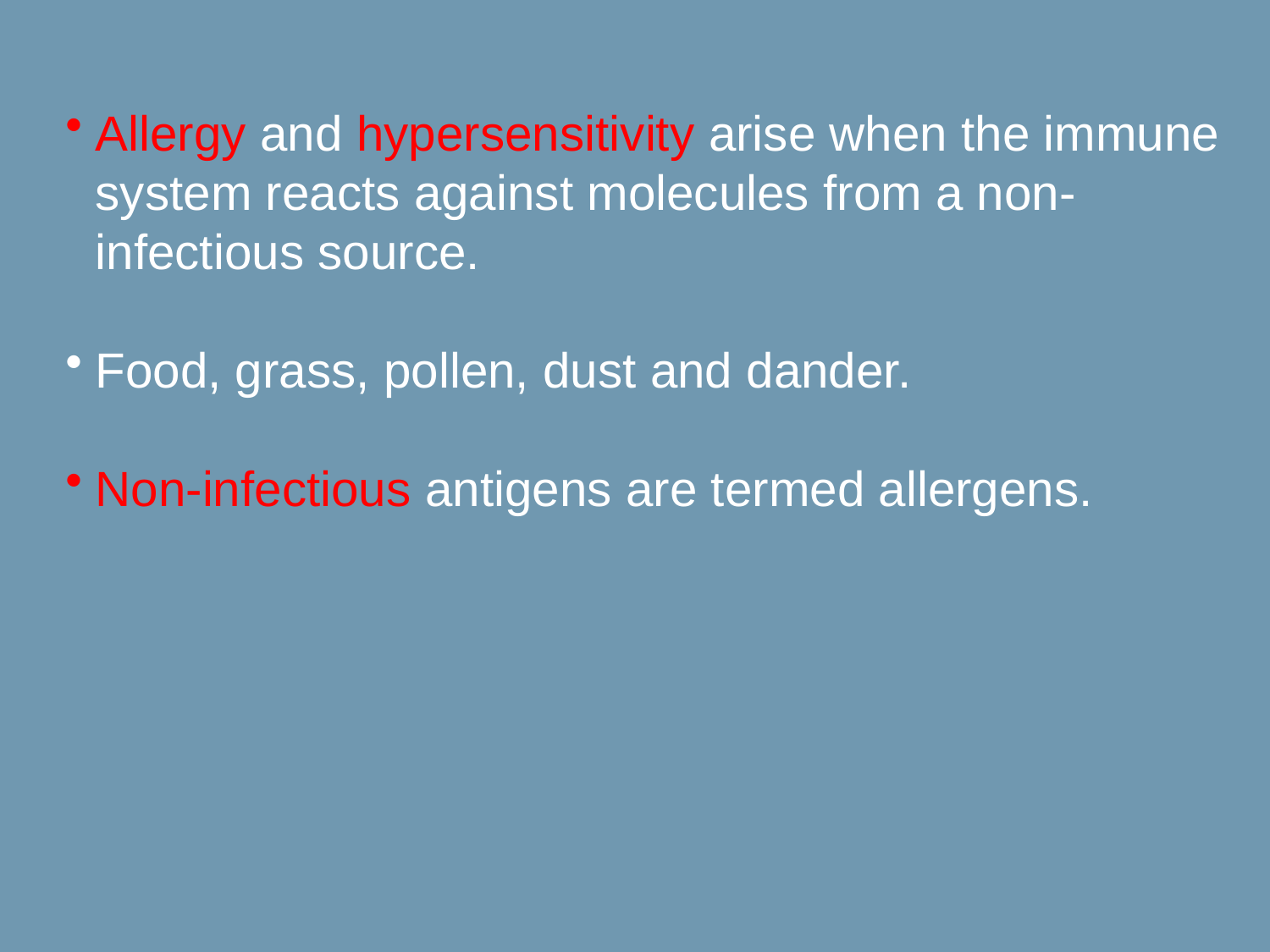

Allergy and hypersensitivity arise when the immune system reacts against molecules from a non-infectious source.

Food, grass, pollen, dust and dander.

Non-infectious antigens are termed allergens.